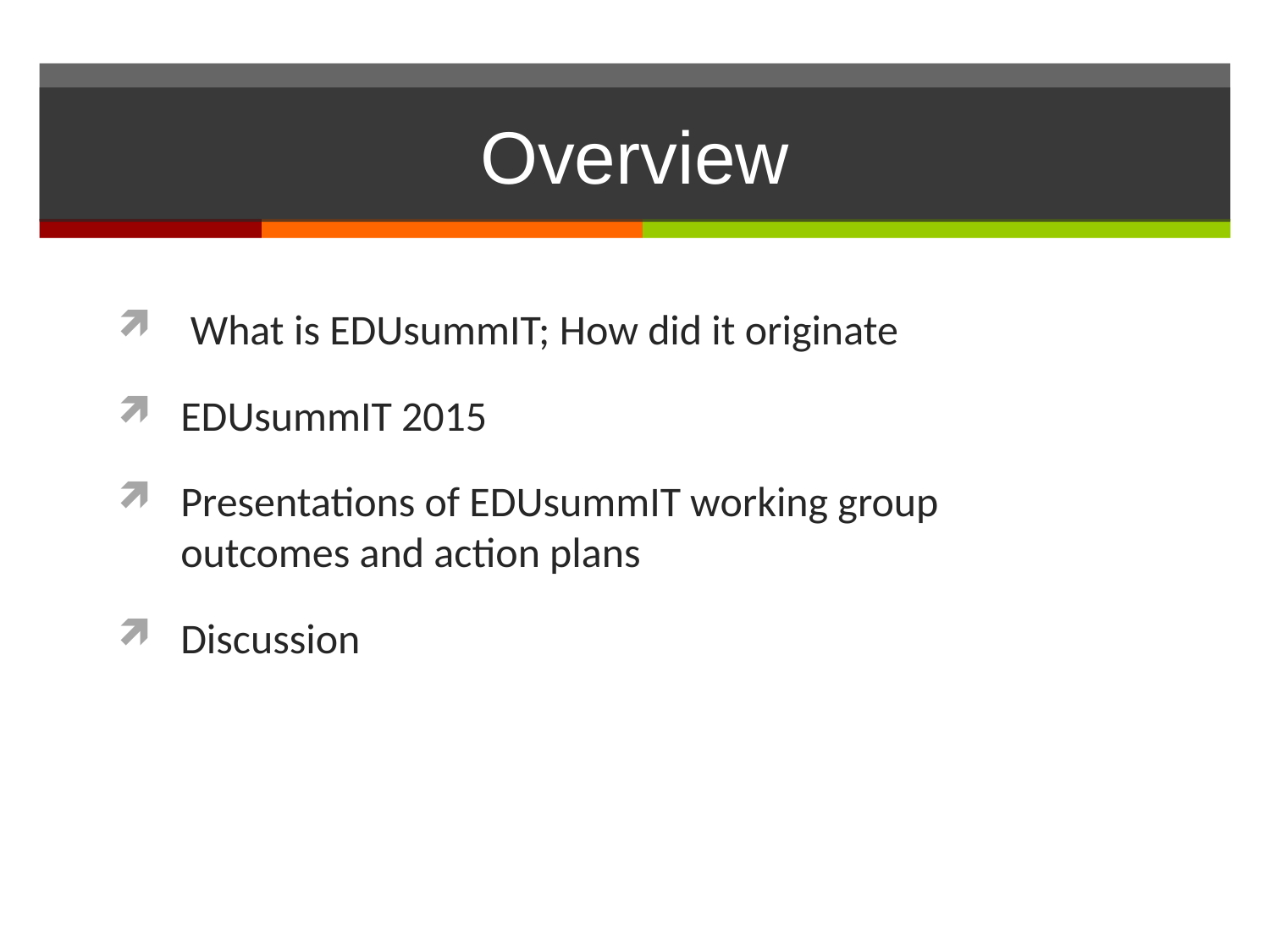

# Overview
 What is EDUsummIT; How did it originate
EDUsummIT 2015
Presentations of EDUsummIT working group outcomes and action plans
Discussion